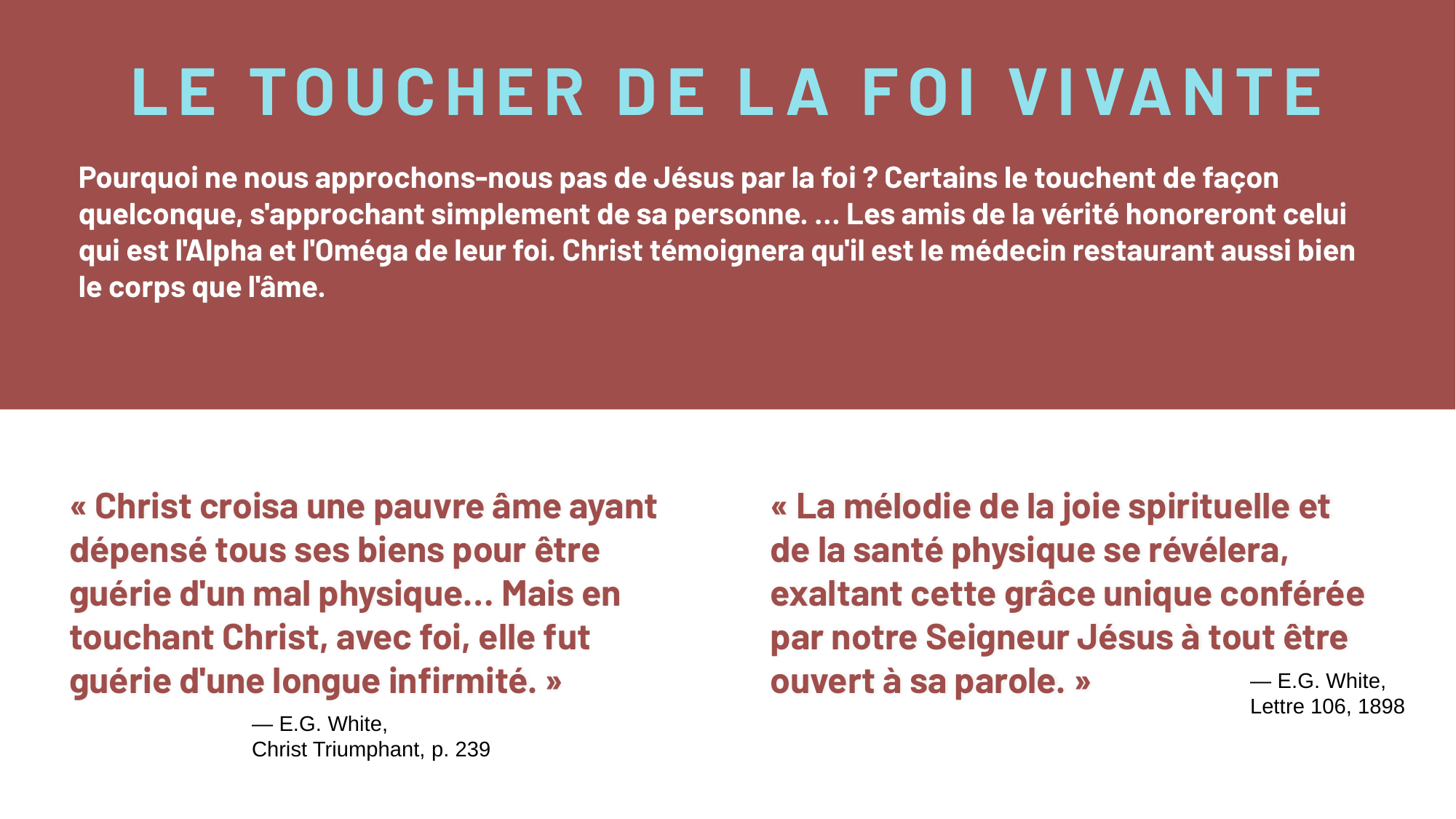

# LE TOUCHER DE LA FOI VIVANTE
Pourquoi ne nous approchons-nous pas de Jésus par la foi ? Certains le touchent de façon quelconque, s'approchant simplement de sa personne. … Les amis de la vérité honoreront celui qui est l'Alpha et l'Oméga de leur foi. Christ témoignera qu'il est le médecin restaurant aussi bien le corps que l'âme.
« Christ croisa une pauvre âme ayant dépensé tous ses biens pour être guérie d'un mal physique… Mais en touchant Christ, avec foi, elle fut guérie d'une longue infirmité. »
« La mélodie de la joie spirituelle et de la santé physique se révélera, exaltant cette grâce unique conférée par notre Seigneur Jésus à tout être ouvert à sa parole. »
— E.G. White,
Lettre 106, 1898
— E.G. White,
Christ Triumphant, p. 239
— E.G. White,
(Reflecting Christ, p. 278)